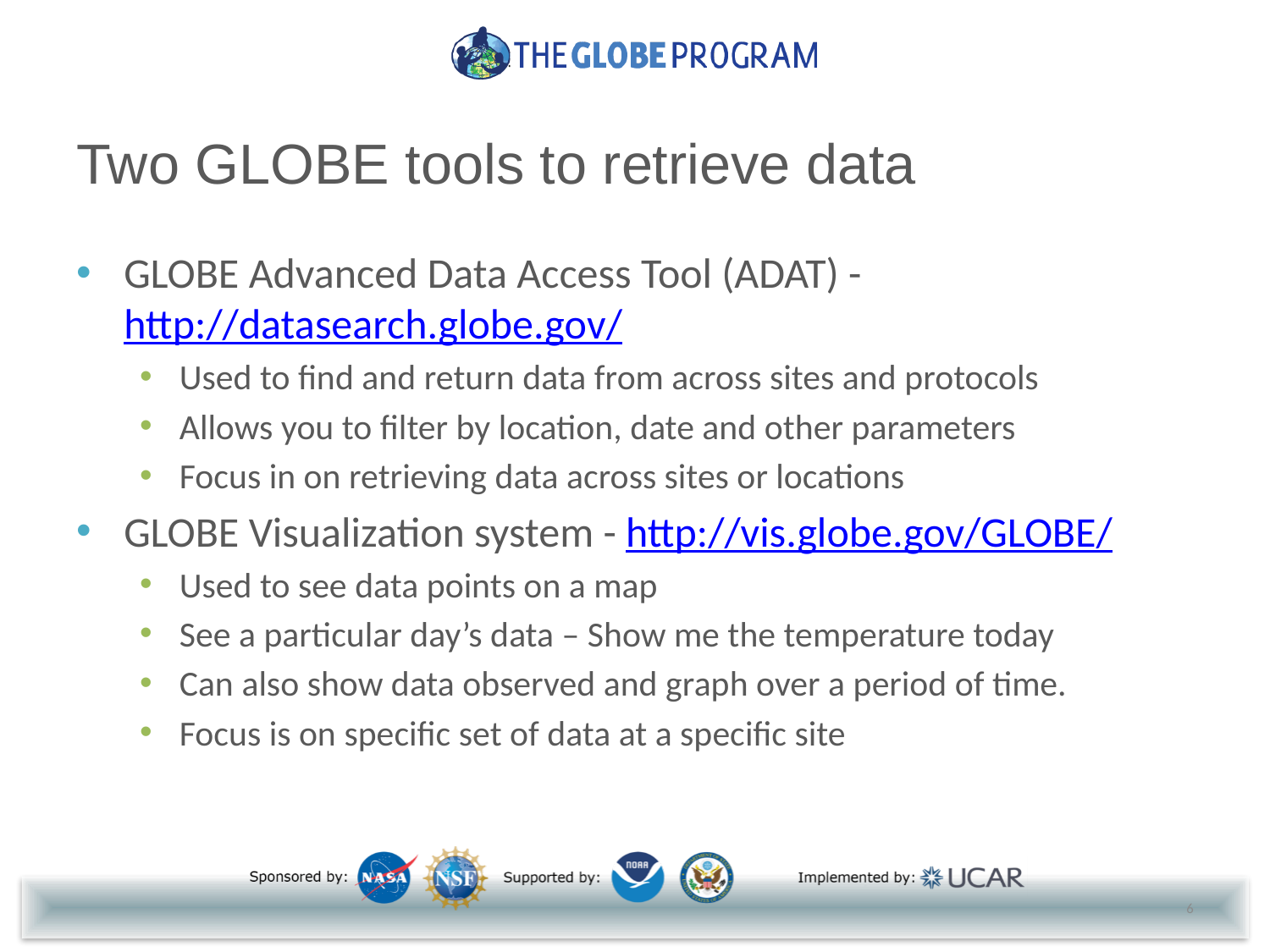

# Two GLOBE tools to retrieve data
GLOBE Advanced Data Access Tool (ADAT) - http://datasearch.globe.gov/
Used to find and return data from across sites and protocols
Allows you to filter by location, date and other parameters
Focus in on retrieving data across sites or locations
GLOBE Visualization system - http://vis.globe.gov/GLOBE/
Used to see data points on a map
See a particular day’s data – Show me the temperature today
Can also show data observed and graph over a period of time.
Focus is on specific set of data at a specific site

6